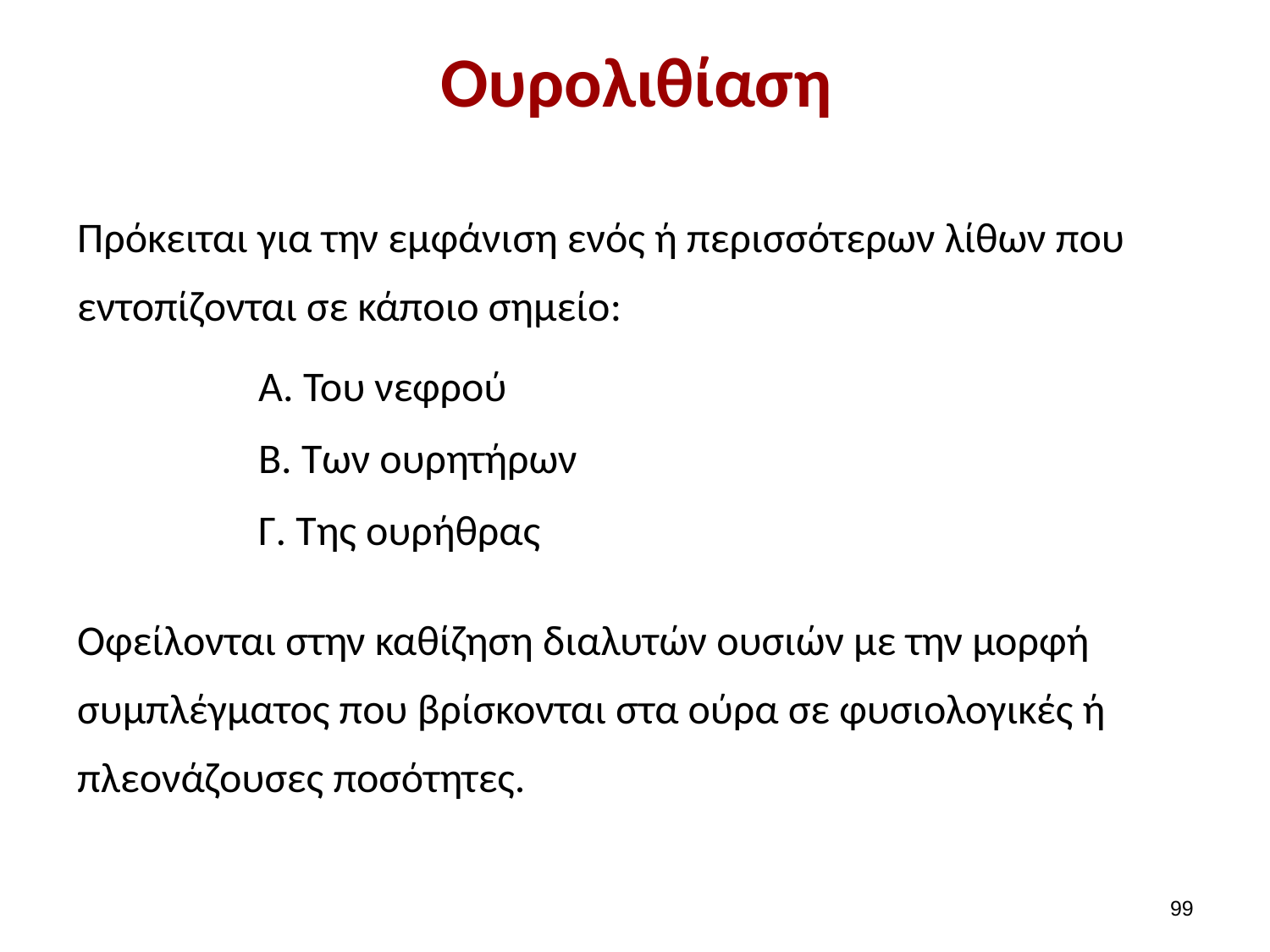

# Ουρολιθίαση
Πρόκειται για την εμφάνιση ενός ή περισσότερων λίθων που εντοπίζονται σε κάποιο σημείο:
                   A. Του νεφρού
                   B. Των ουρητήρων
                   Γ. Της ουρήθρας
Οφείλονται στην καθίζηση διαλυτών ουσιών με την μορφή συμπλέγματος που βρίσκονται στα ούρα σε φυσιολογικές ή πλεονάζουσες ποσότητες.
99